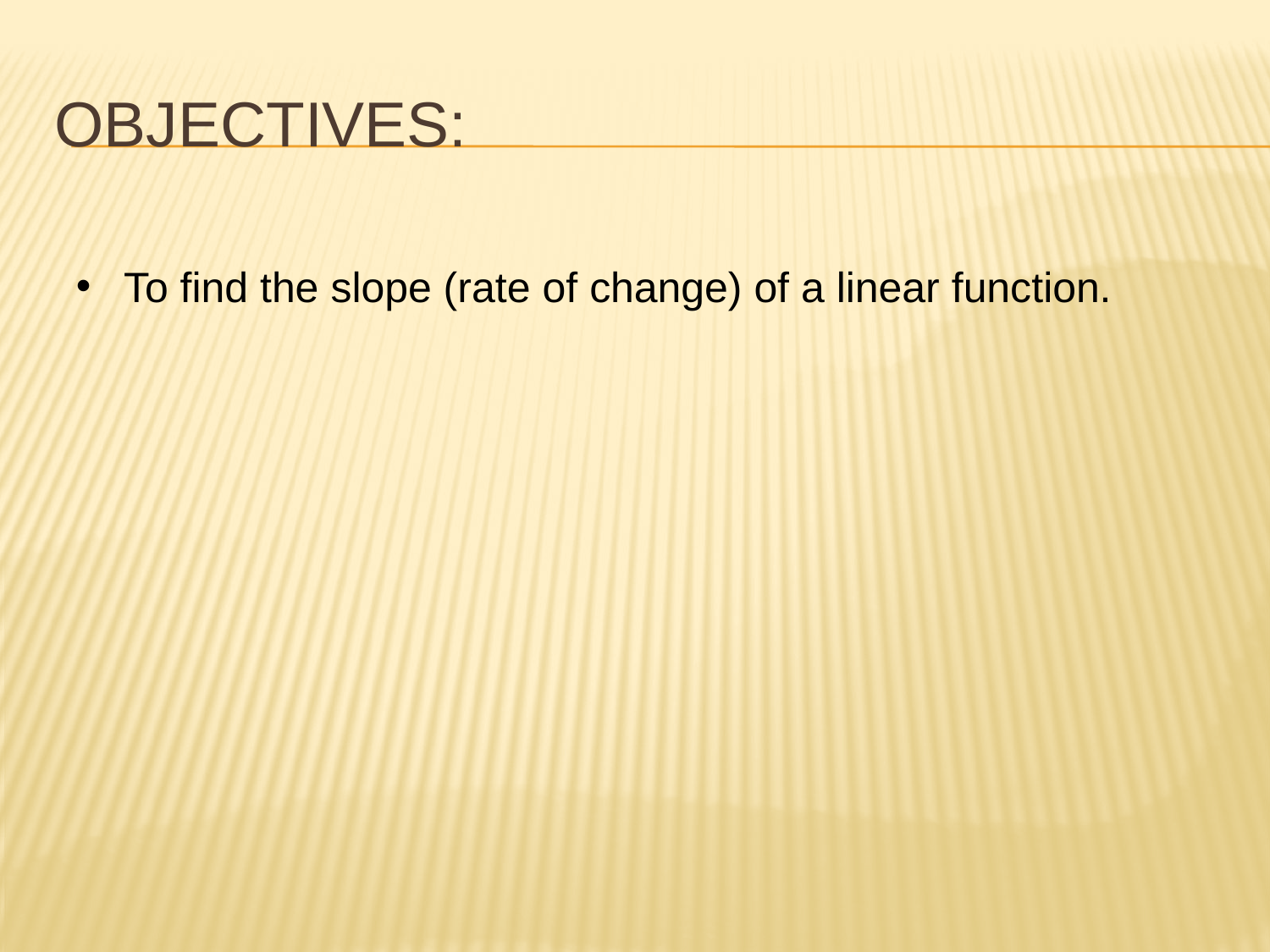

# Objectives:
To find the slope (rate of change) of a linear function.